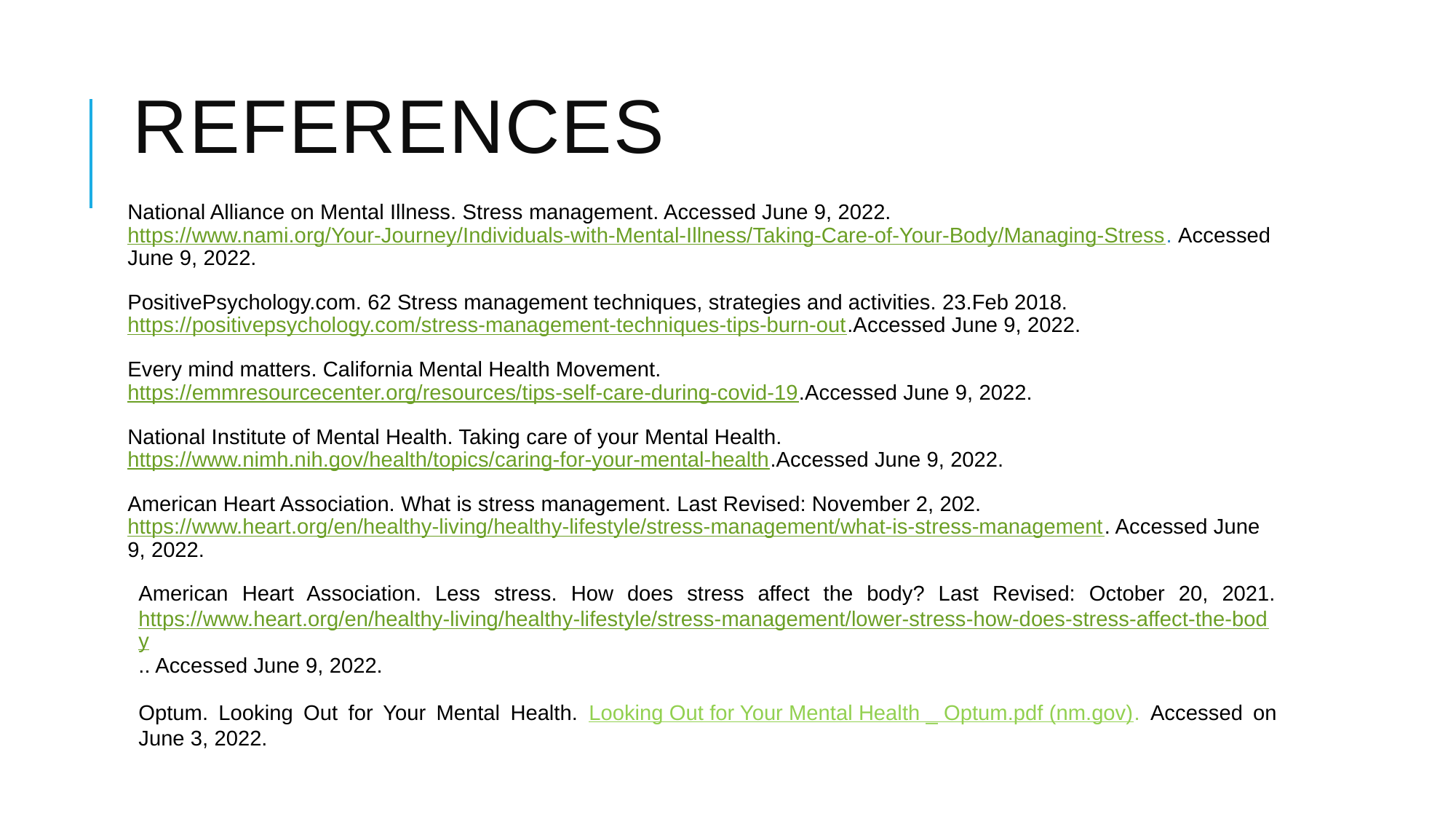

# References

National Alliance on Mental Illness. Stress management. Accessed June 9, 2022. https://www.nami.org/Your-Journey/Individuals-with-Mental-Illness/Taking-Care-of-Your-Body/Managing-Stress. Accessed June 9, 2022.
PositivePsychology.com. 62 Stress management techniques, strategies and activities. 23.Feb 2018. https://positivepsychology.com/stress-management-techniques-tips-burn-out.Accessed June 9, 2022.
Every mind matters. California Mental Health Movement. https://emmresourcecenter.org/resources/tips-self-care-during-covid-19.Accessed June 9, 2022.
National Institute of Mental Health. Taking care of your Mental Health. https://www.nimh.nih.gov/health/topics/caring-for-your-mental-health.Accessed June 9, 2022.
American Heart Association. What is stress management. Last Revised: November 2, 202. https://www.heart.org/en/healthy-living/healthy-lifestyle/stress-management/what-is-stress-management. Accessed June 9, 2022.
American Heart Association. Less stress. How does stress affect the body? Last Revised: October 20, 2021. https://www.heart.org/en/healthy-living/healthy-lifestyle/stress-management/lower-stress-how-does-stress-affect-the-body.. Accessed June 9, 2022.
Optum. Looking Out for Your Mental Health. Looking Out for Your Mental Health _ Optum.pdf (nm.gov). Accessed on June 3, 2022.